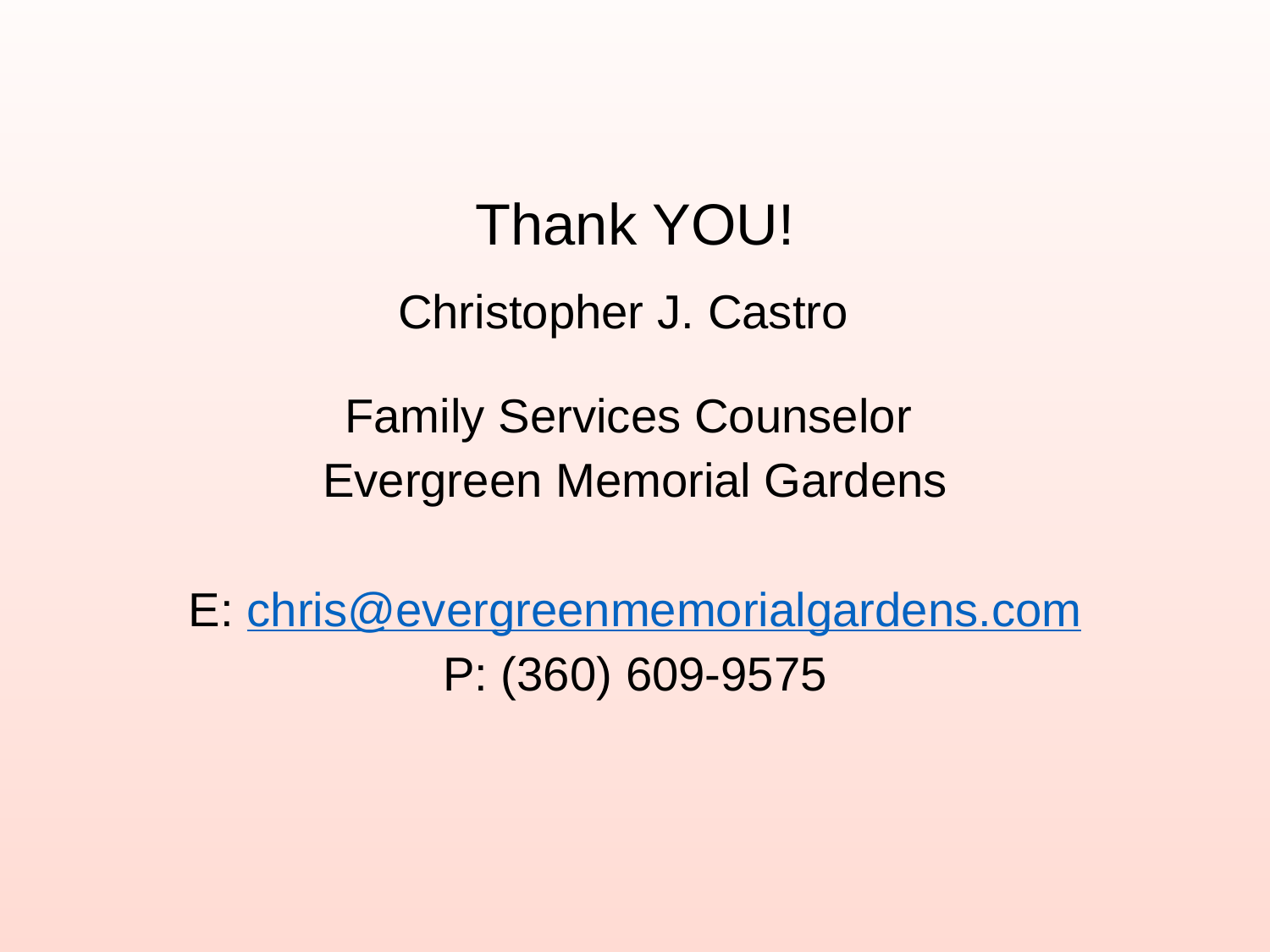

# Thank YOU!
Christopher J. Castro
Family Services Counselor
Evergreen Memorial Gardens

E: chris@evergreenmemorialgardens.com
P: (360) 609-9575